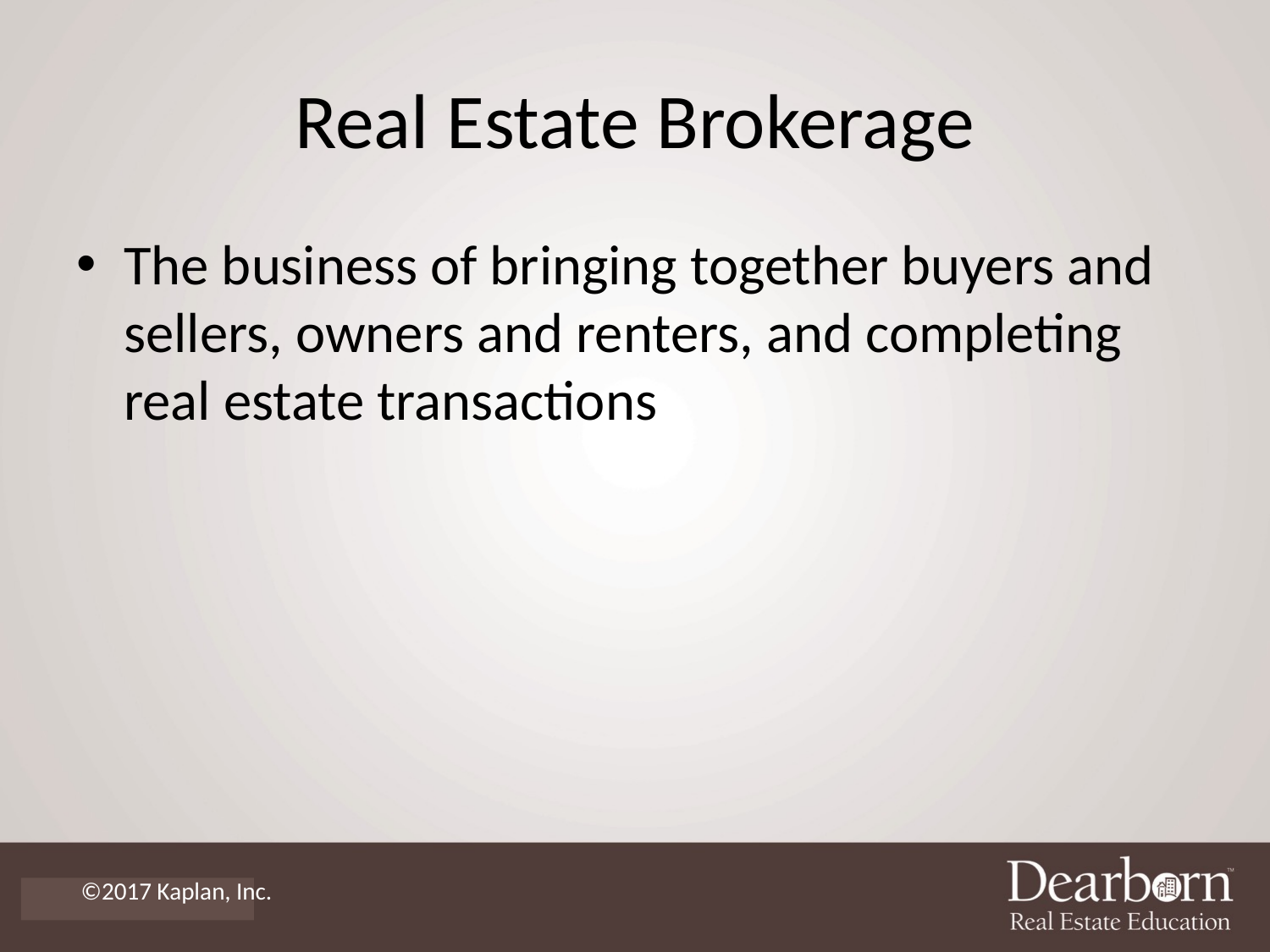

# Real Estate Brokerage
The business of bringing together buyers and sellers, owners and renters, and completing real estate transactions